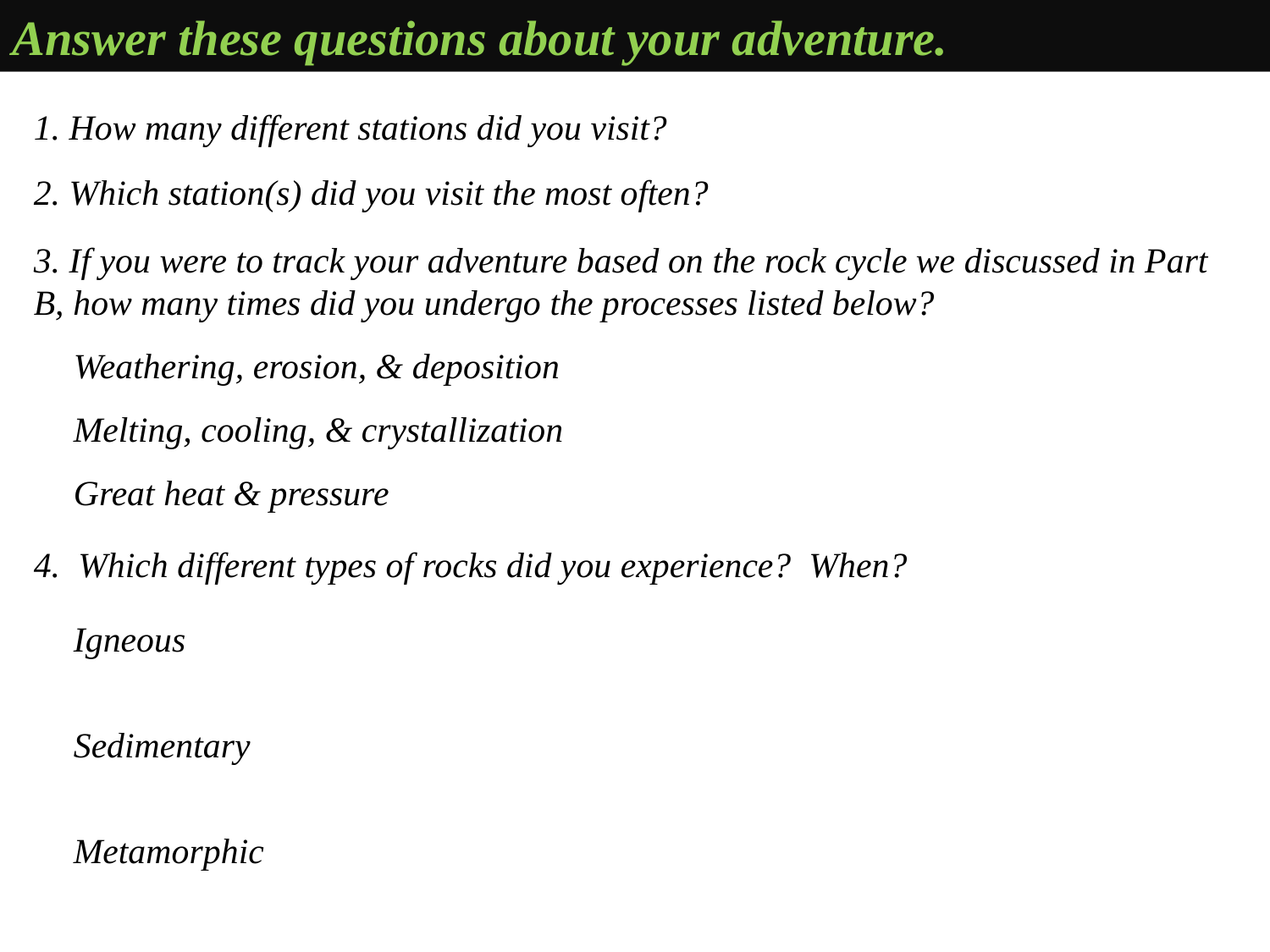

Answer these questions about your adventure.
1. How many different stations did you visit?

2. Which station(s) did you visit the most often?

3. If you were to track your adventure based on the rock cycle we discussed in Part B, how many times did you undergo the processes listed below?
Weathering, erosion, & deposition
Melting, cooling, & crystallization
Great heat & pressure

4.  Which different types of rocks did you experience?  When?
Igneous
Sedimentary
Metamorphic